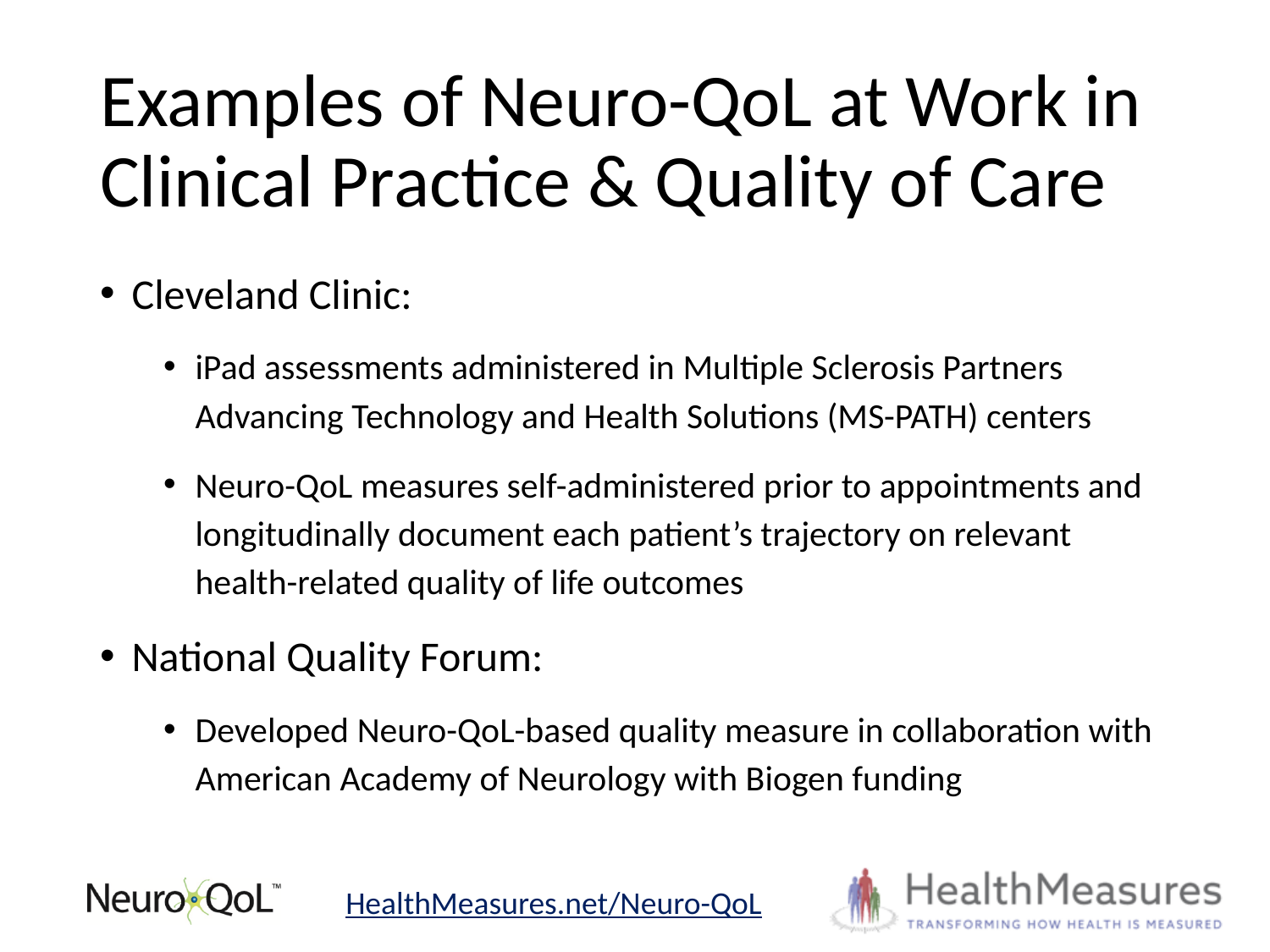

# Examples of Neuro-QoL at Work in Clinical Practice & Quality of Care
Cleveland Clinic:
iPad assessments administered in Multiple Sclerosis Partners Advancing Technology and Health Solutions (MS-PATH) centers
Neuro-QoL measures self-administered prior to appointments and longitudinally document each patient’s trajectory on relevant health-related quality of life outcomes
National Quality Forum:
Developed Neuro-QoL-based quality measure in collaboration with American Academy of Neurology with Biogen funding

HealthMeasures.net/Neuro-QoL